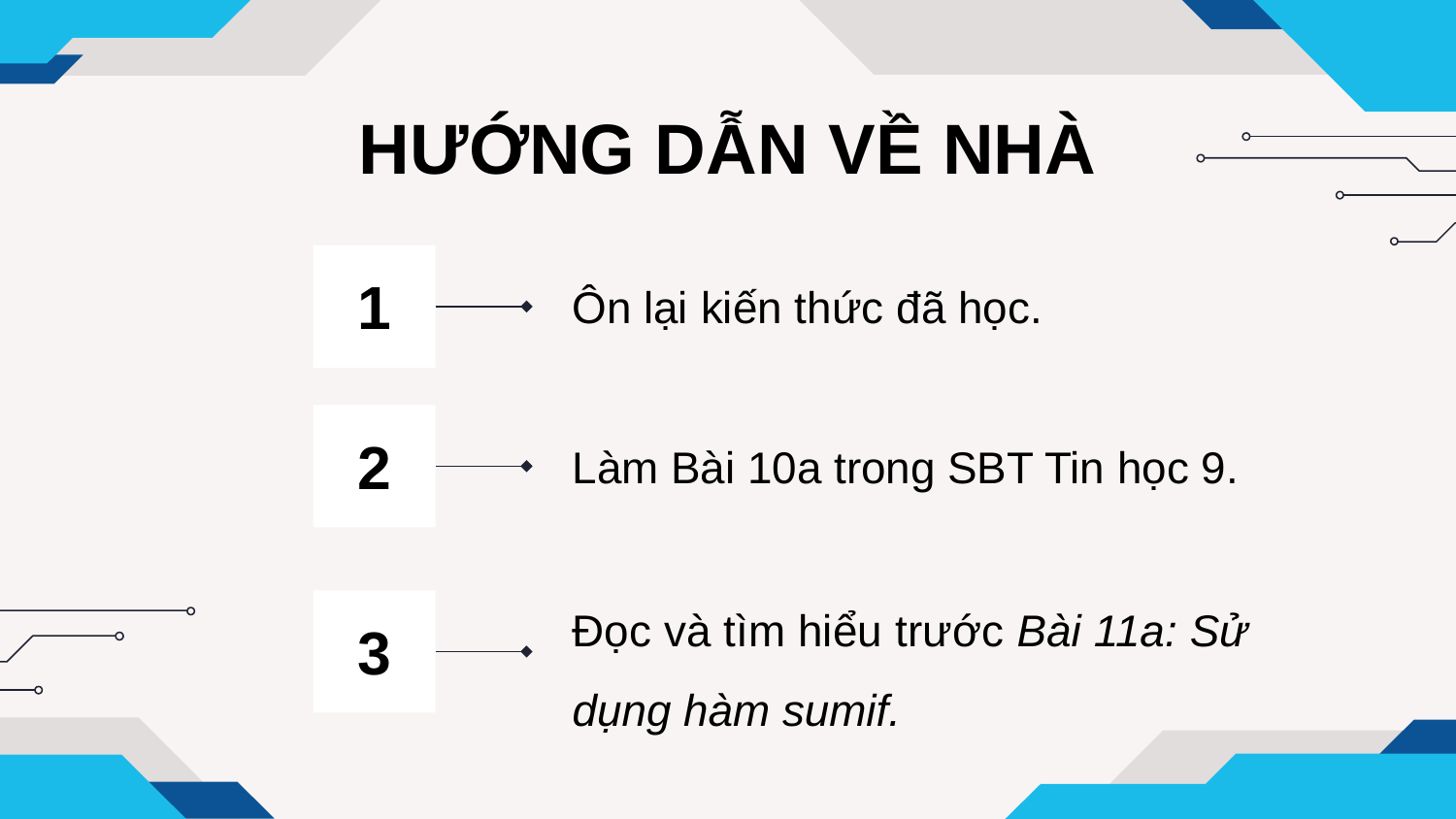

HƯỚNG DẪN VỀ NHÀ

1
Ôn lại kiến thức đã học.

2
Làm Bài 10a trong SBT Tin học 9.
Đọc và tìm hiểu trước Bài 11a: Sử dụng hàm sumif.

3